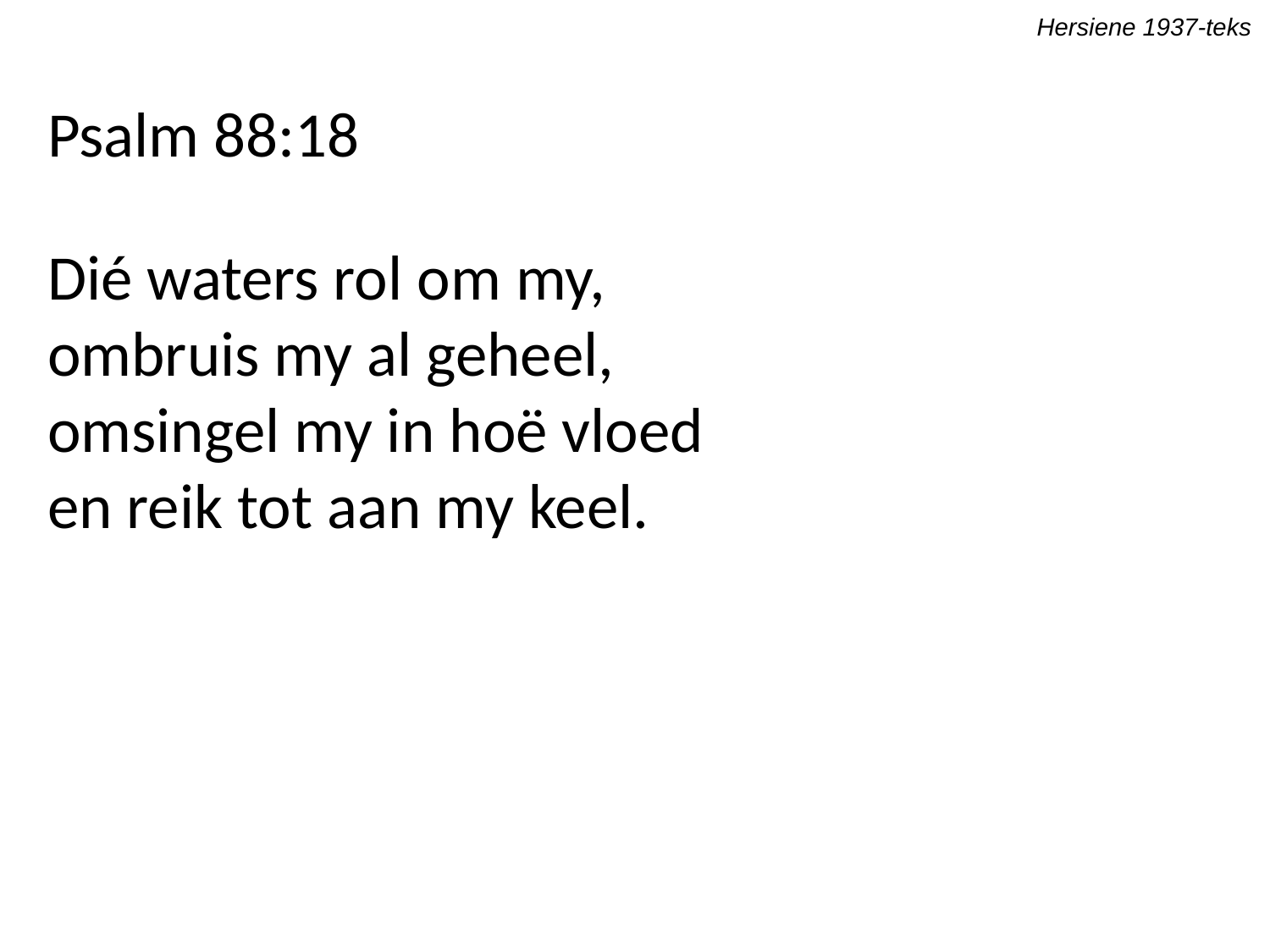

Hersiene 1937-teks
Psalm 88:18

Dié waters rol om my,
ombruis my al geheel,
omsingel my in hoë vloed
en reik tot aan my keel.